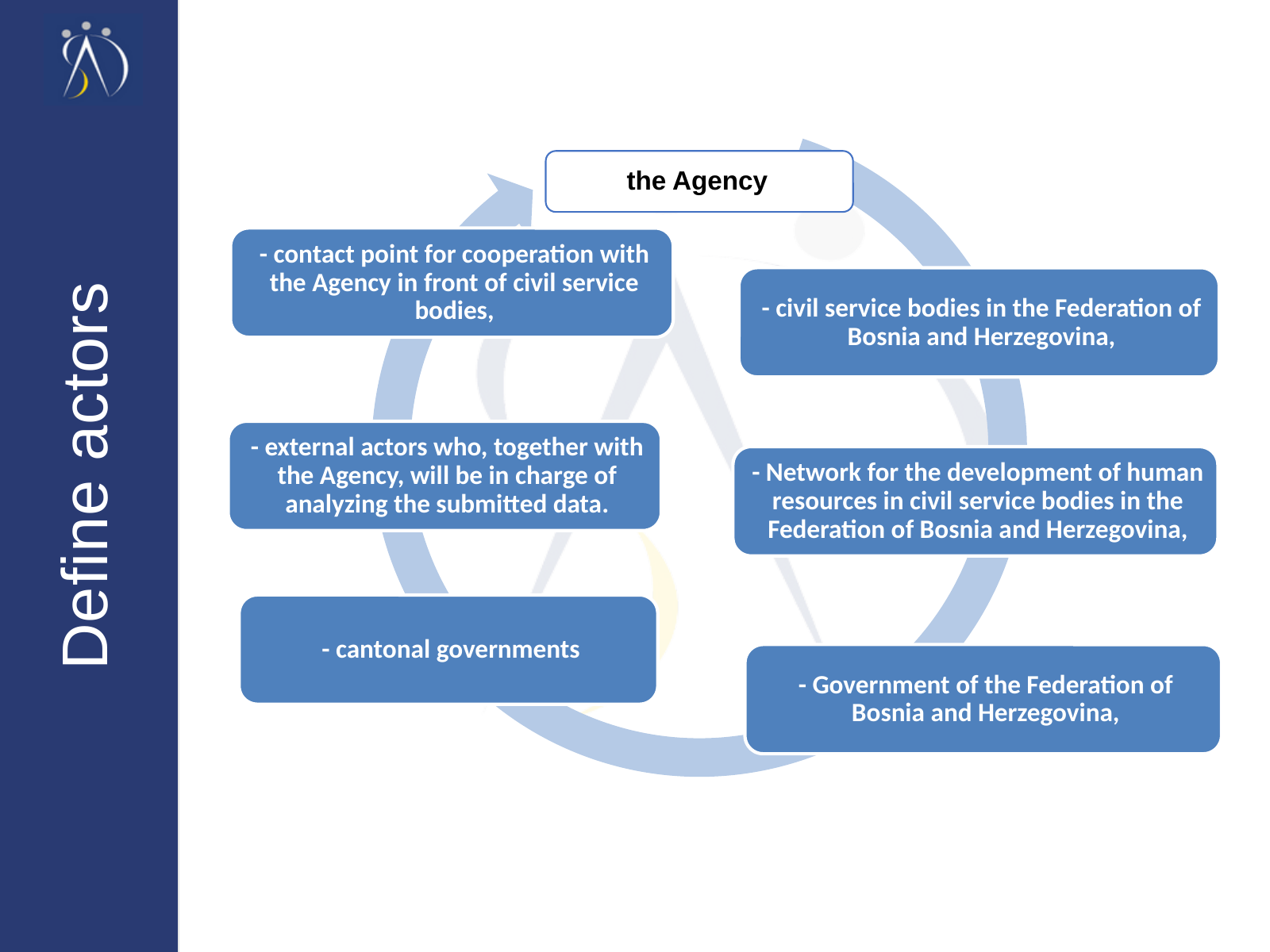

the Agency
- civil service bodies in the Federation of Bosnia and Herzegovina,
- Network for the development of human resources in civil service bodies in the Federation of Bosnia and Herzegovina,
- Government of the Federation of Bosnia and Herzegovina,
- cantonal governments
- external actors who, together with the Agency, will be in charge of analyzing the submitted data.
- contact point for cooperation with the Agency in front of civil service bodies,
Define actors